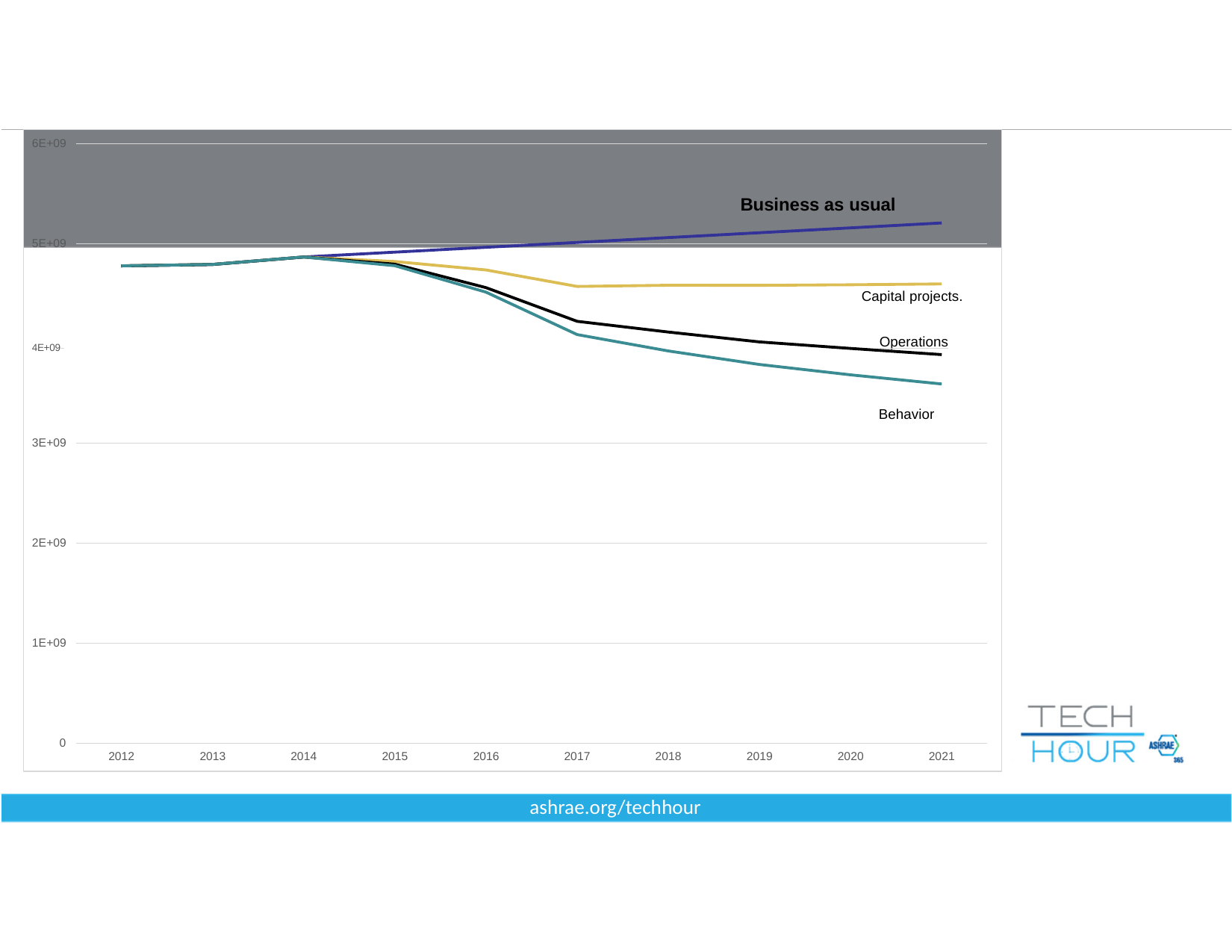

6E+09

Business as usual

5E+09

Capital projects.

4E+09 	Operations

Behavior
3E+09

2E+09

1E+09

0

2012
2013
2014
2015
2016
2017
2018
2019
2020
2021
ashrae.org/techhour